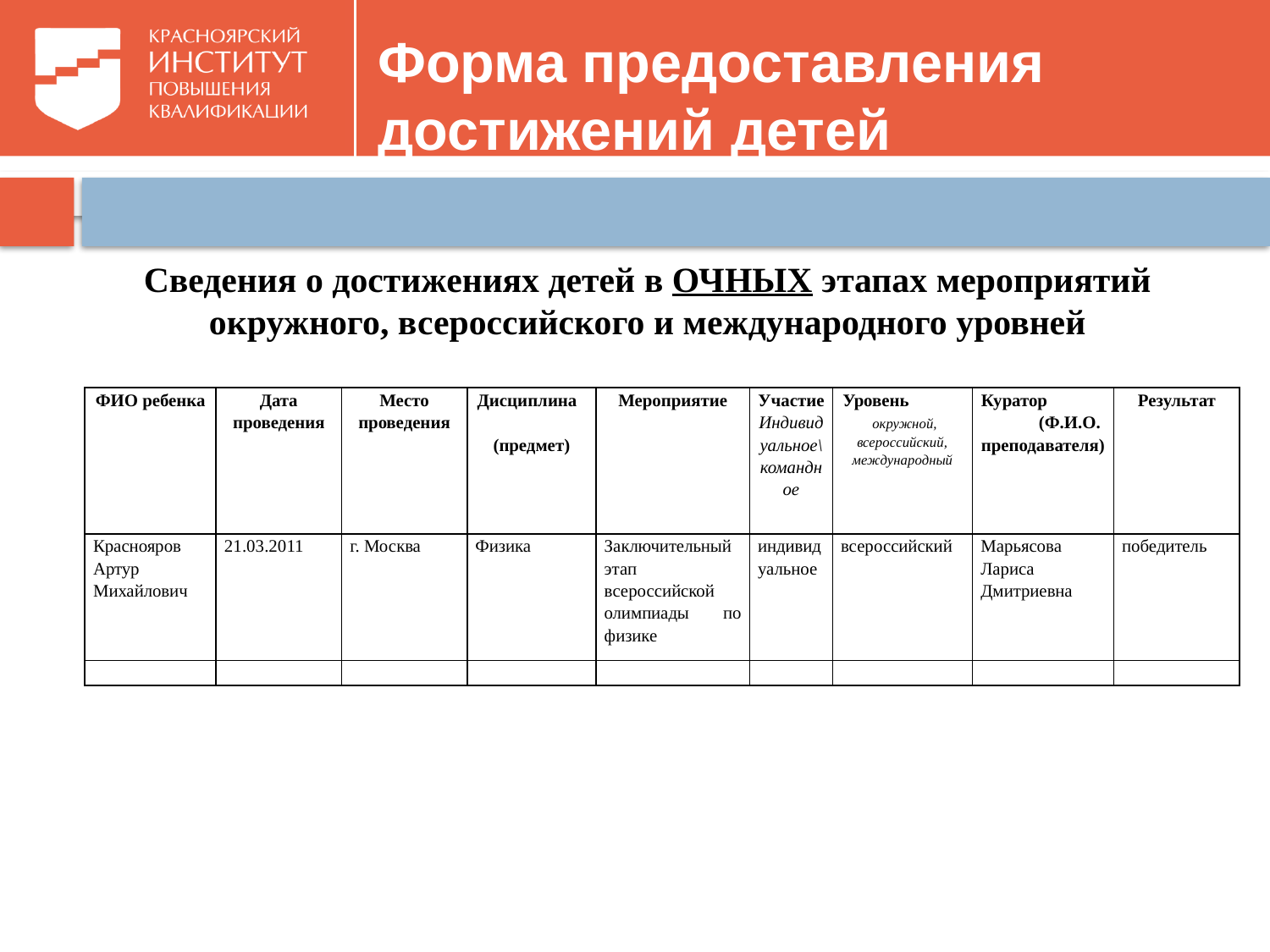

# Форма предоставления достижений детей
Сведения о достижениях детей в ОЧНЫХ этапах мероприятий окружного, всероссийского и международного уровней

| ФИО ребенка | Дата проведения | Место проведения | Дисциплина (предмет) | Мероприятие | Участие Индивидуальное\ командное | Уровень окружной, всероссийский, международный | Куратор (Ф.И.О. преподавателя) | Результат |
| --- | --- | --- | --- | --- | --- | --- | --- | --- |
| Краснояров Артур Михайлович | 21.03.2011 | г. Москва | Физика | Заключительный этап всероссийской олимпиады по физике | индивидуальное | всероссийский | Марьясова Лариса Дмитриевна | победитель |
|  |  |  |  |  |  |  |  |  |